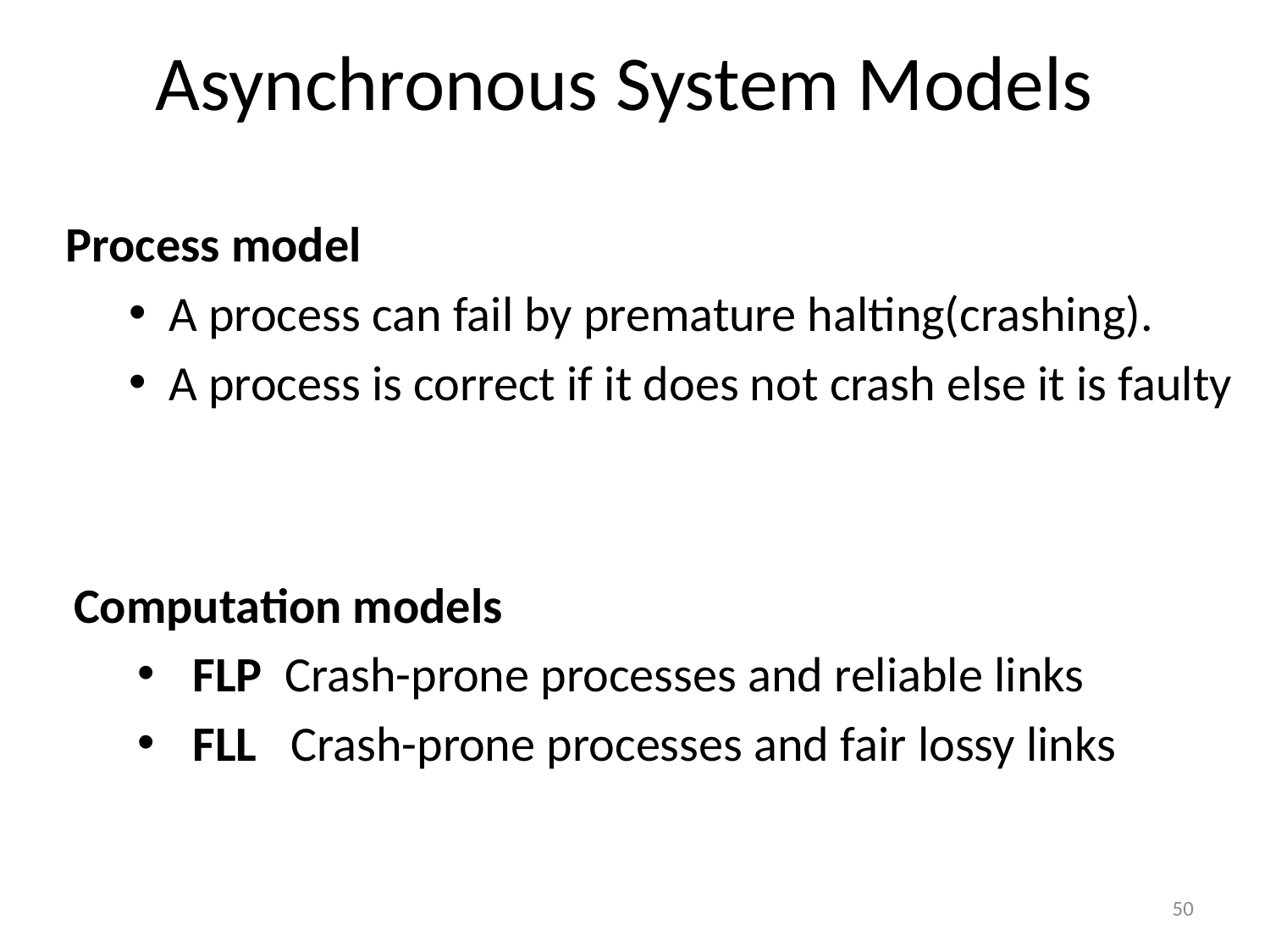

# Asynchronous System Models

Process model
A process can fail by premature halting(crashing).
A process is correct if it does not crash else it is faulty

Computation models
FLP  Crash-prone processes and reliable links
FLL   Crash-prone processes and fair lossy links

50